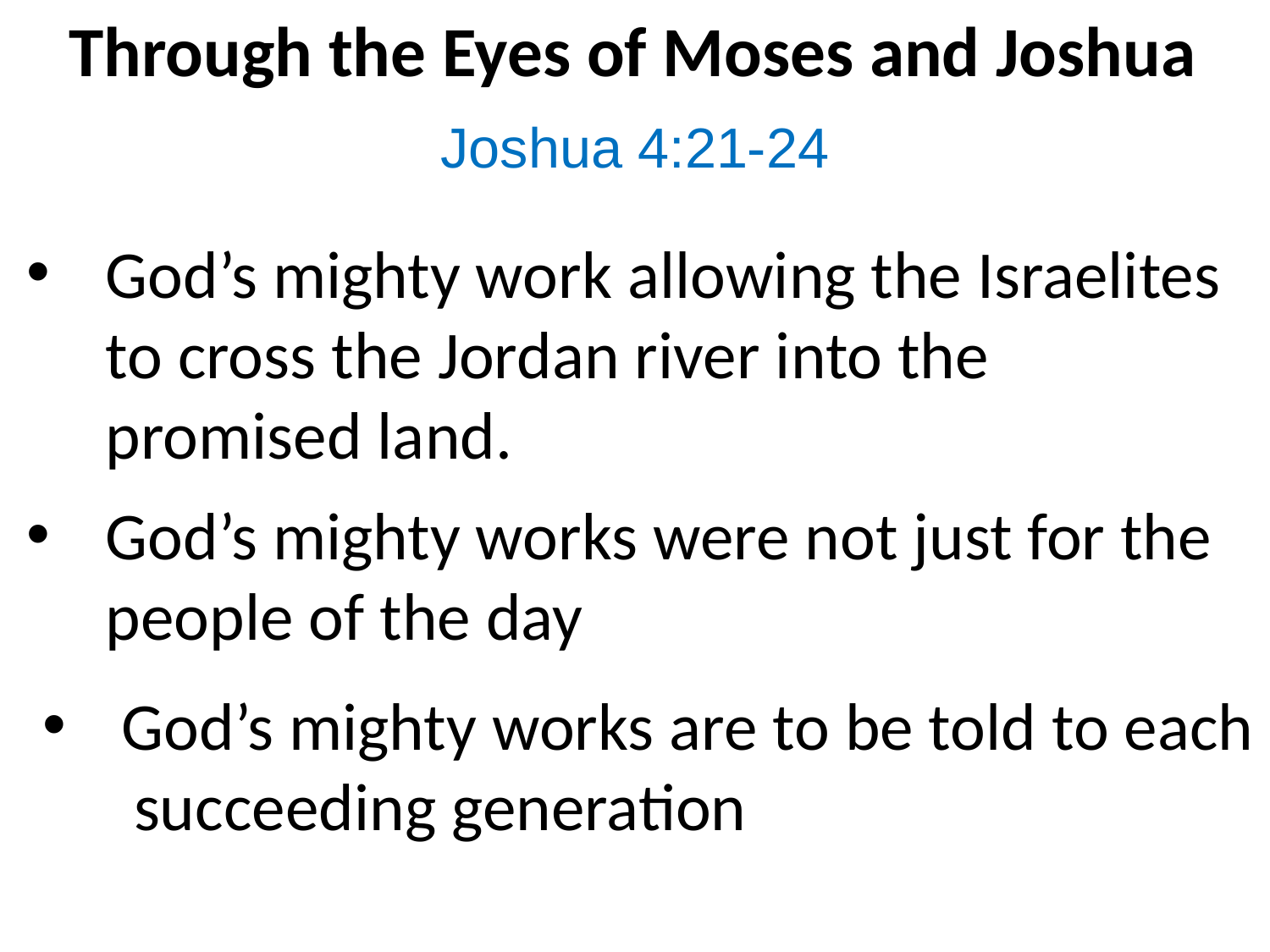

Through the Eyes of Moses and Joshua
Joshua 4:21-24
God’s mighty work allowing the Israelites to cross the Jordan river into the promised land.
God’s mighty works were not just for the people of the day
God’s mighty works are to be told to each
      succeeding generation